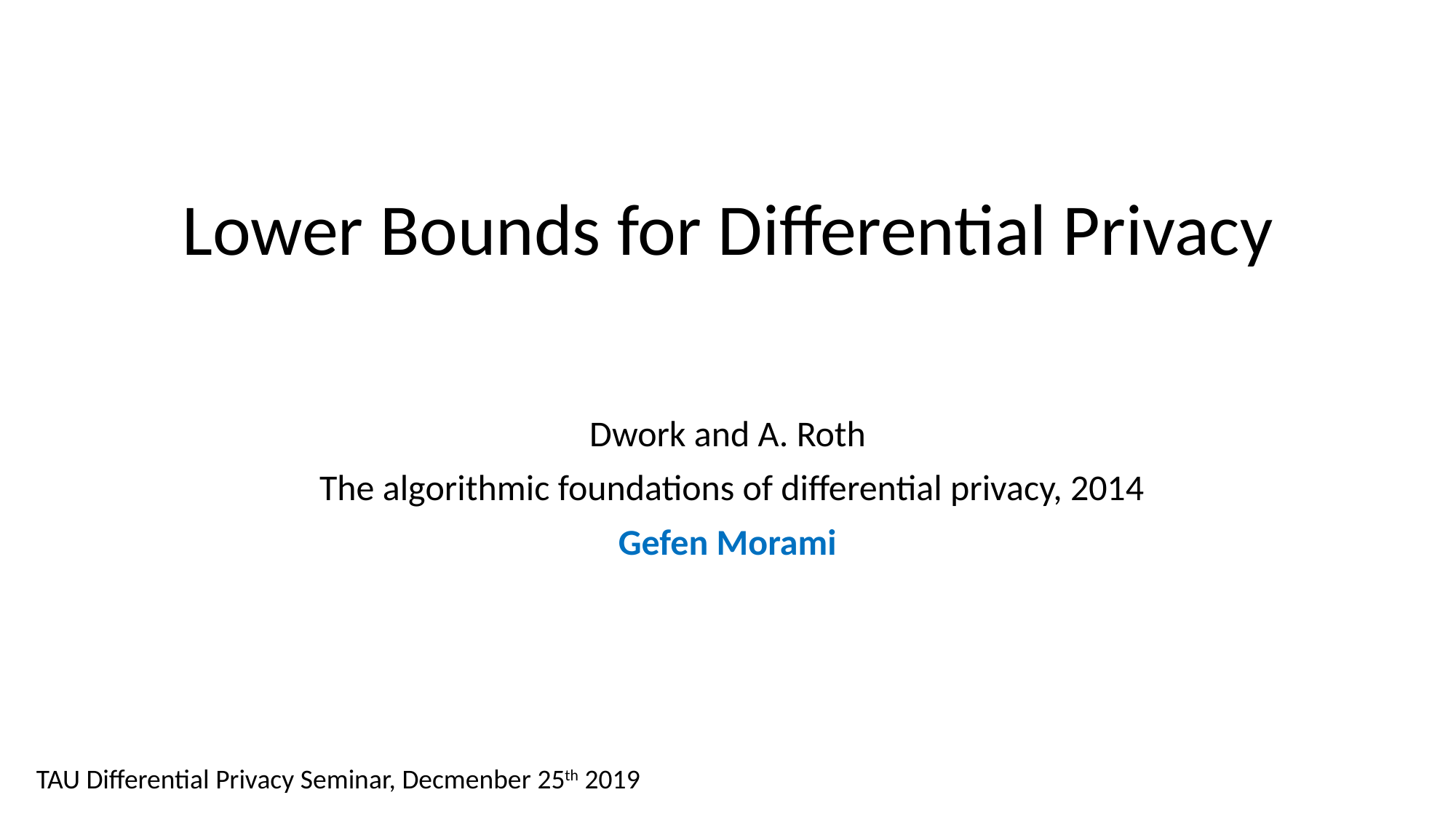

# Lower Bounds for Differential Privacy
Dwork and A. Roth
 The algorithmic foundations of differential privacy, 2014
Gefen Morami

TAU Differential Privacy Seminar, Decmenber 25th 2019